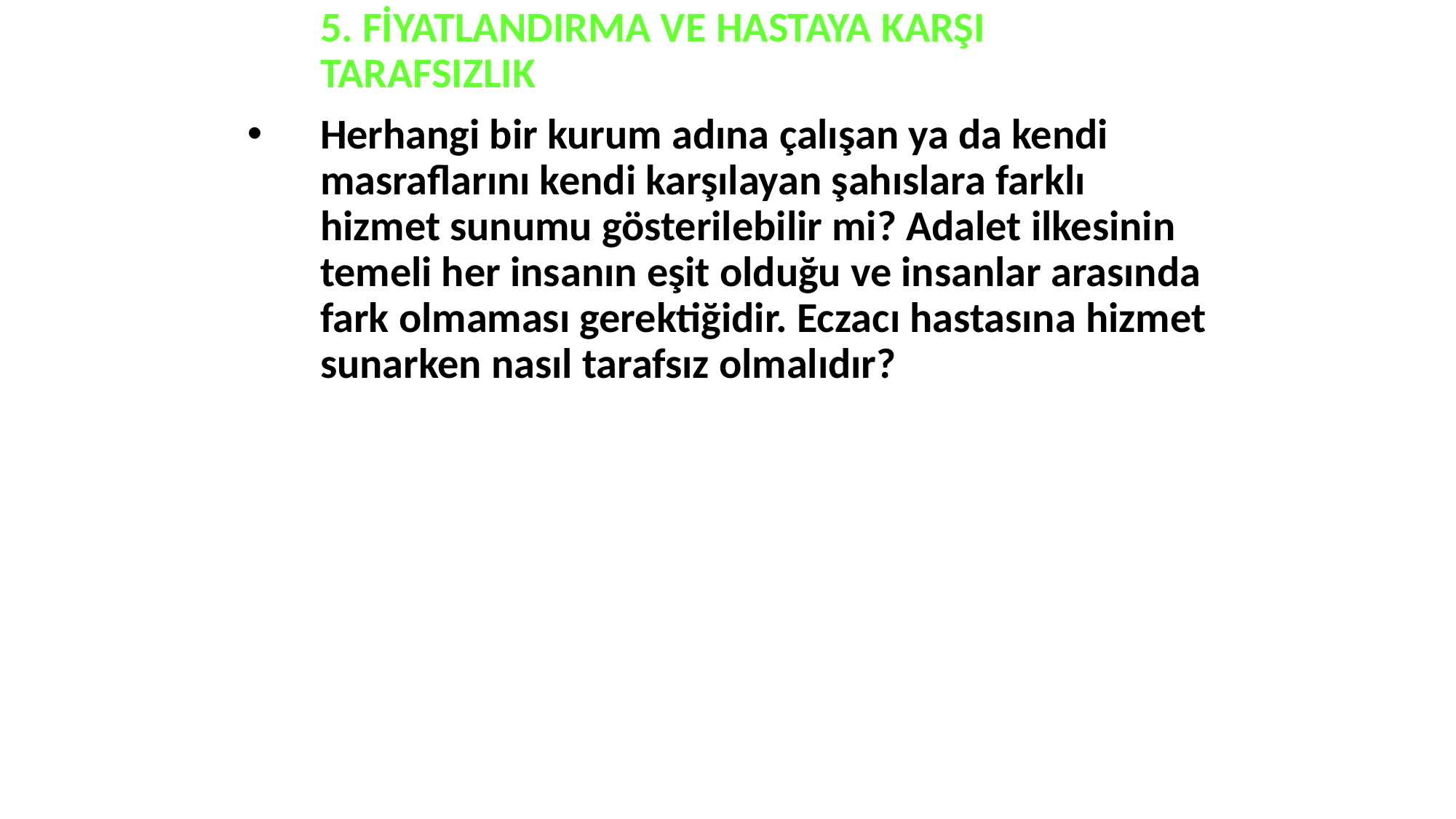

5. FİYATLANDIRMA VE HASTAYA KARŞI TARAFSIZLIK
Herhangi bir kurum adına çalışan ya da kendi masraflarını kendi karşılayan şahıslara farklı hizmet sunumu gösterilebilir mi? Adalet ilkesinin temeli her insanın eşit olduğu ve insanlar arasında fark olmaması gerektiğidir. Eczacı hastasına hizmet sunarken nasıl tarafsız olmalıdır?